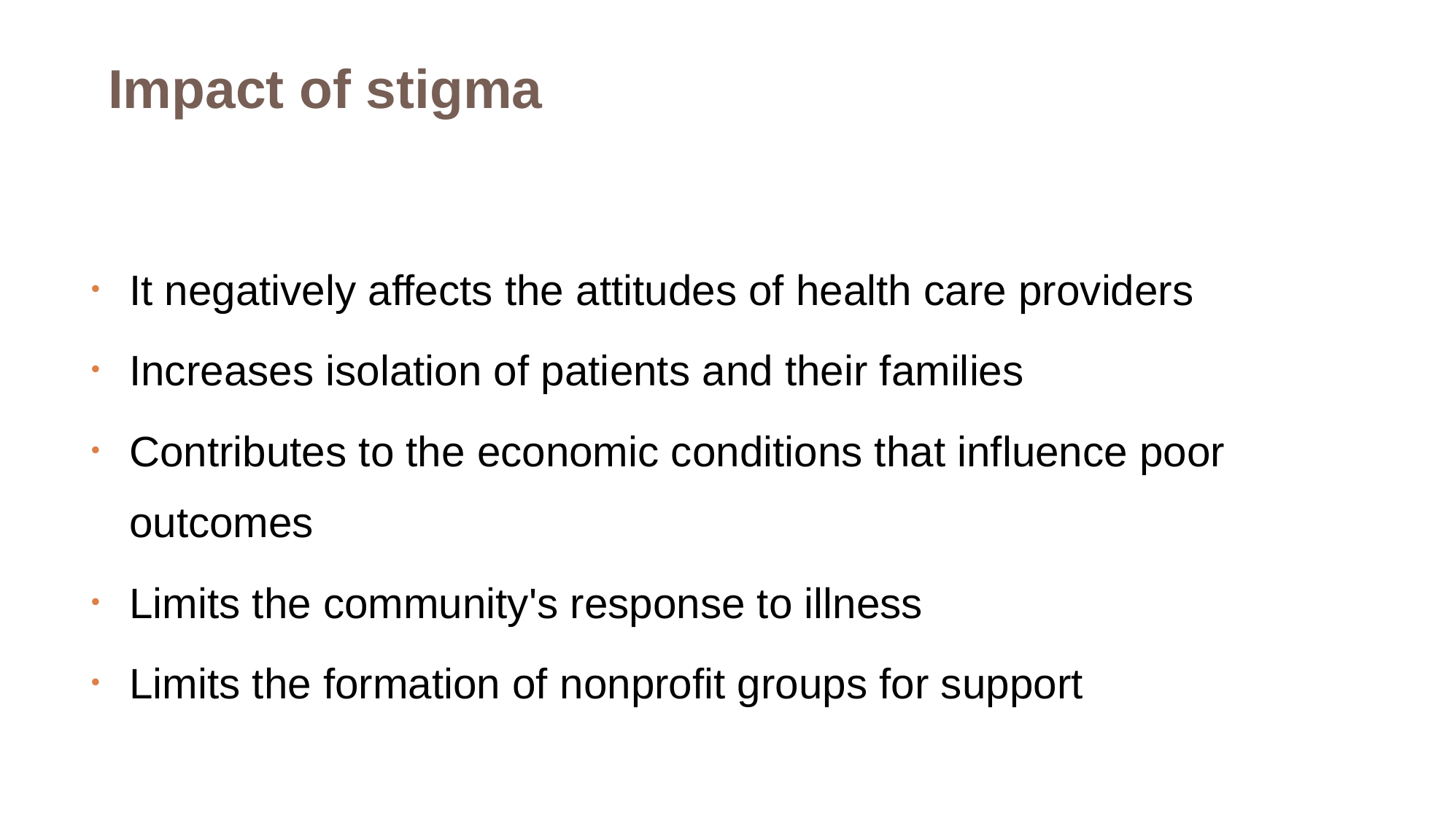

# Impact of stigma
It negatively affects the attitudes of health care providers
Increases isolation of patients and their families
Contributes to the economic conditions that influence poor outcomes
Limits the community's response to illness
Limits the formation of nonprofit groups for support